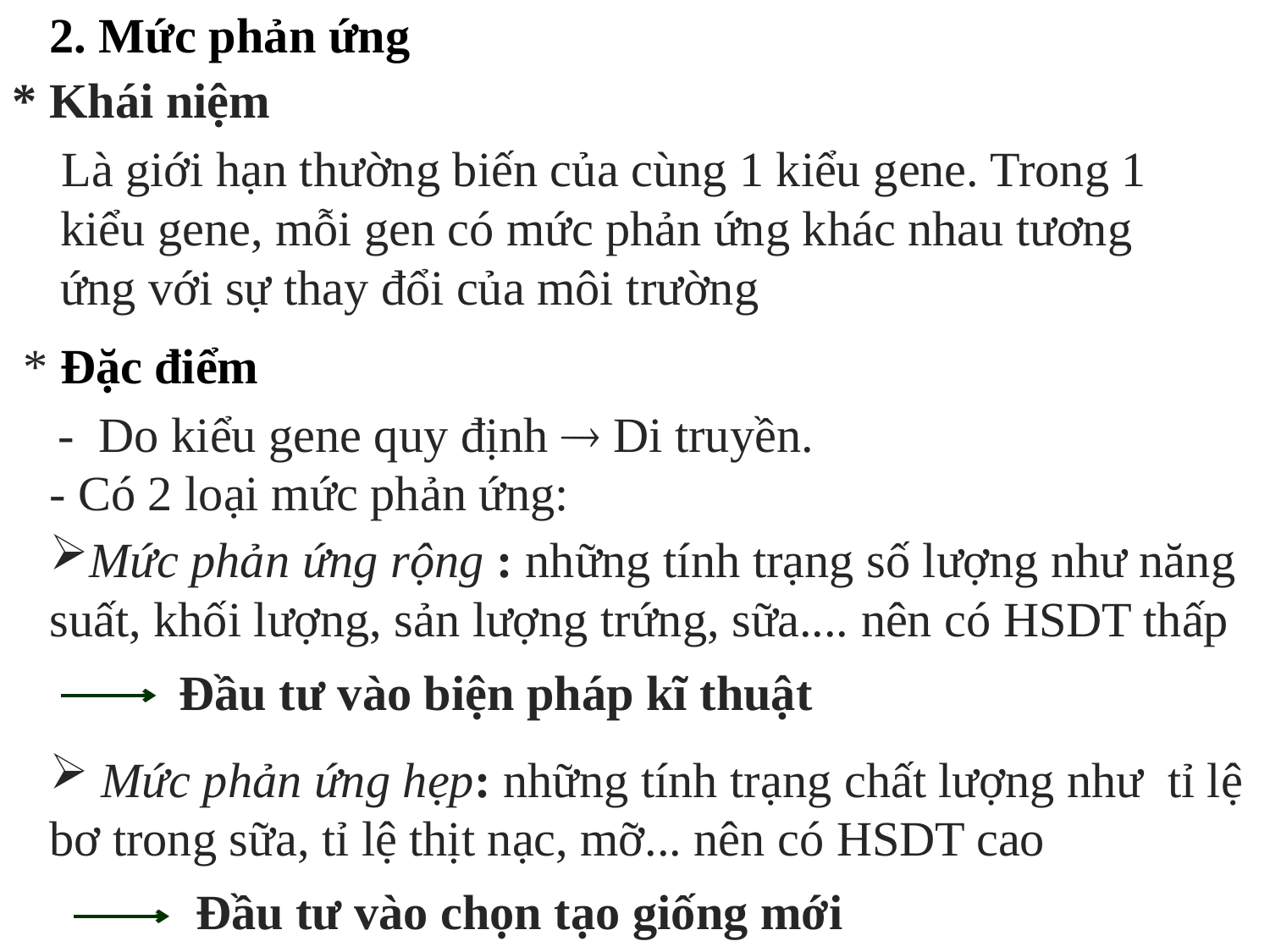

2. Mức phản ứng
* Khái niệm
    Là giới hạn thường biến của cùng 1 kiểu gene. Trong 1 kiểu gene, mỗi gen có mức phản ứng khác nhau tương ứng với sự thay đổi của môi trường

* Đặc điểm
-  Do kiểu gene quy định → Di truyền.
- Có 2 loại mức phản ứng:

Mức phản ứng rộng : những tính trạng số lượng như năng suất, khối lượng, sản lượng trứng, sữa.... nên có HSDT thấp
Đầu tư vào biện pháp kĩ thuật
 Mức phản ứng hẹp: những tính trạng chất lượng như  tỉ lệ bơ trong sữa, tỉ lệ thịt nạc, mỡ... nên có HSDT cao
Đầu tư vào chọn tạo giống mới